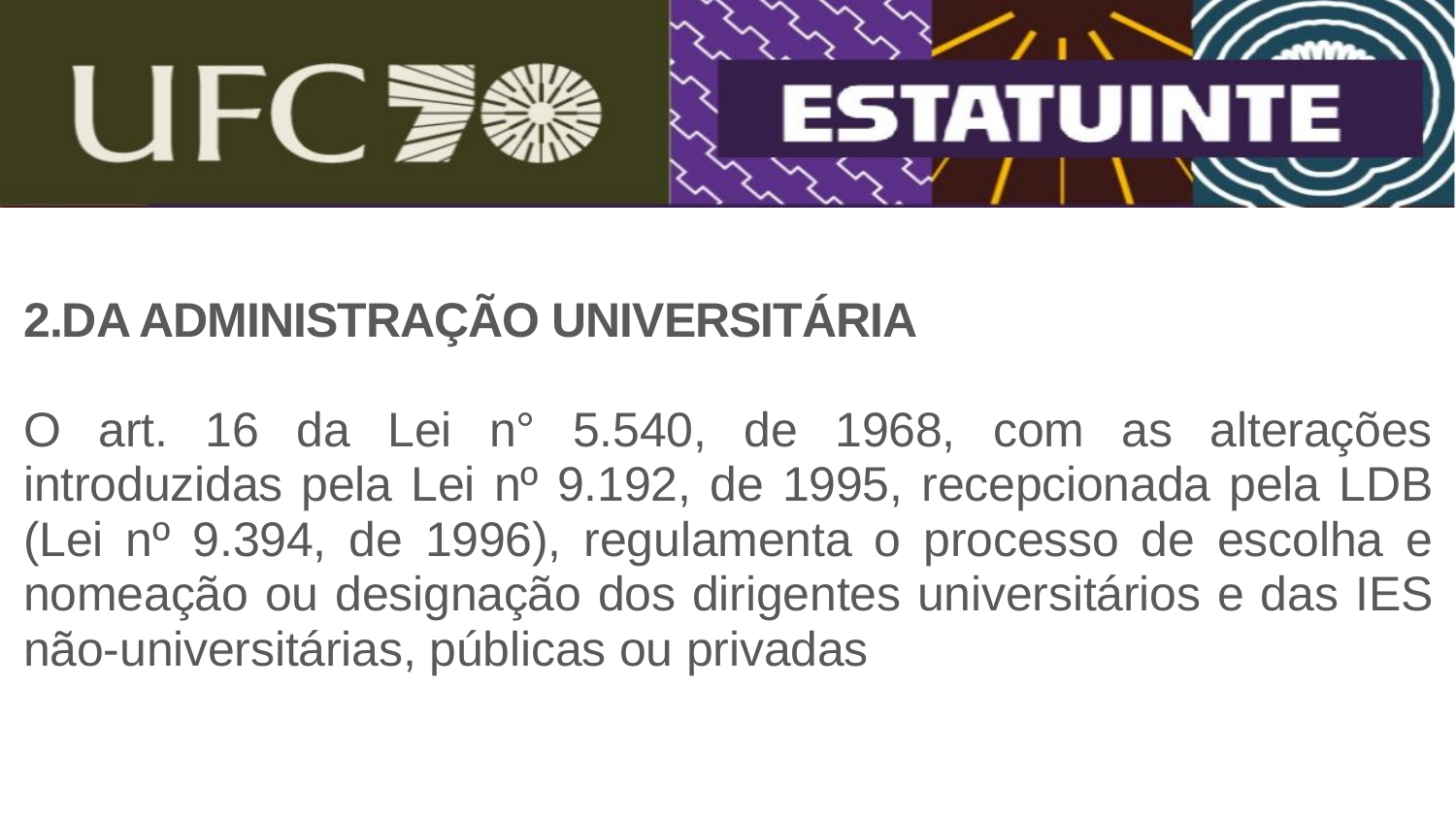

2.DA ADMINISTRAÇÃO UNIVERSITÁRIA

O art. 16 da Lei n° 5.540, de 1968, com as alterações introduzidas pela Lei nº 9.192, de 1995, recepcionada pela LDB (Lei nº 9.394, de 1996), regulamenta o processo de escolha e nomeação ou designação dos dirigentes universitários e das IES não-universitárias, públicas ou privadas